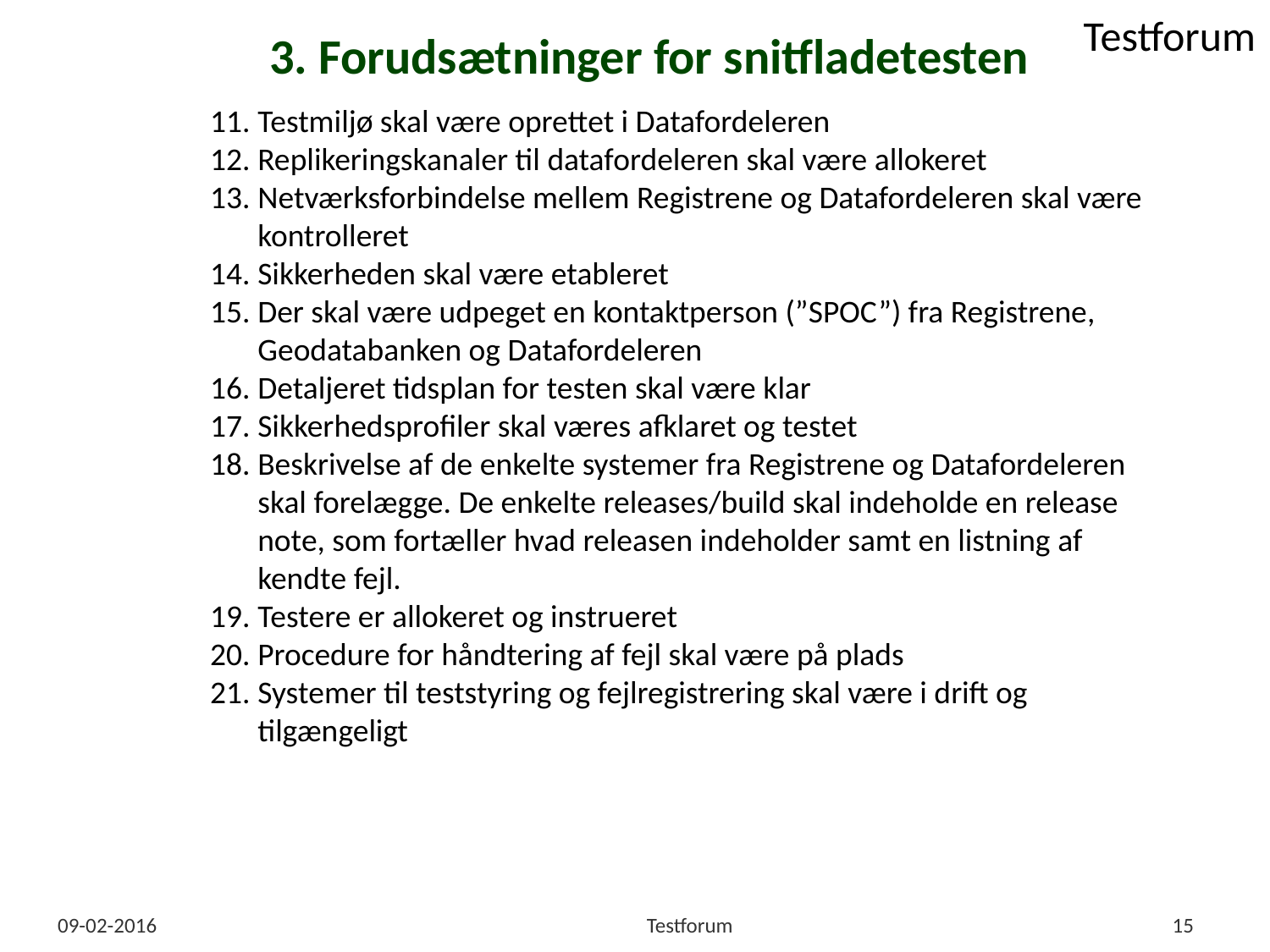

# 3. Forudsætninger for snitfladetesten
Testmiljø skal være oprettet i Datafordeleren
Replikeringskanaler til datafordeleren skal være allokeret
Netværksforbindelse mellem Registrene og Datafordeleren skal være kontrolleret
Sikkerheden skal være etableret
Der skal være udpeget en kontaktperson (”SPOC”) fra Registrene, Geodatabanken og Datafordeleren
Detaljeret tidsplan for testen skal være klar
Sikkerhedsprofiler skal væres afklaret og testet
Beskrivelse af de enkelte systemer fra Registrene og Datafordeleren skal forelægge. De enkelte releases/build skal indeholde en release note, som fortæller hvad releasen indeholder samt en listning af kendte fejl.
Testere er allokeret og instrueret
Procedure for håndtering af fejl skal være på plads
Systemer til teststyring og fejlregistrering skal være i drift og tilgængeligt
09-02-2016
Testforum
15